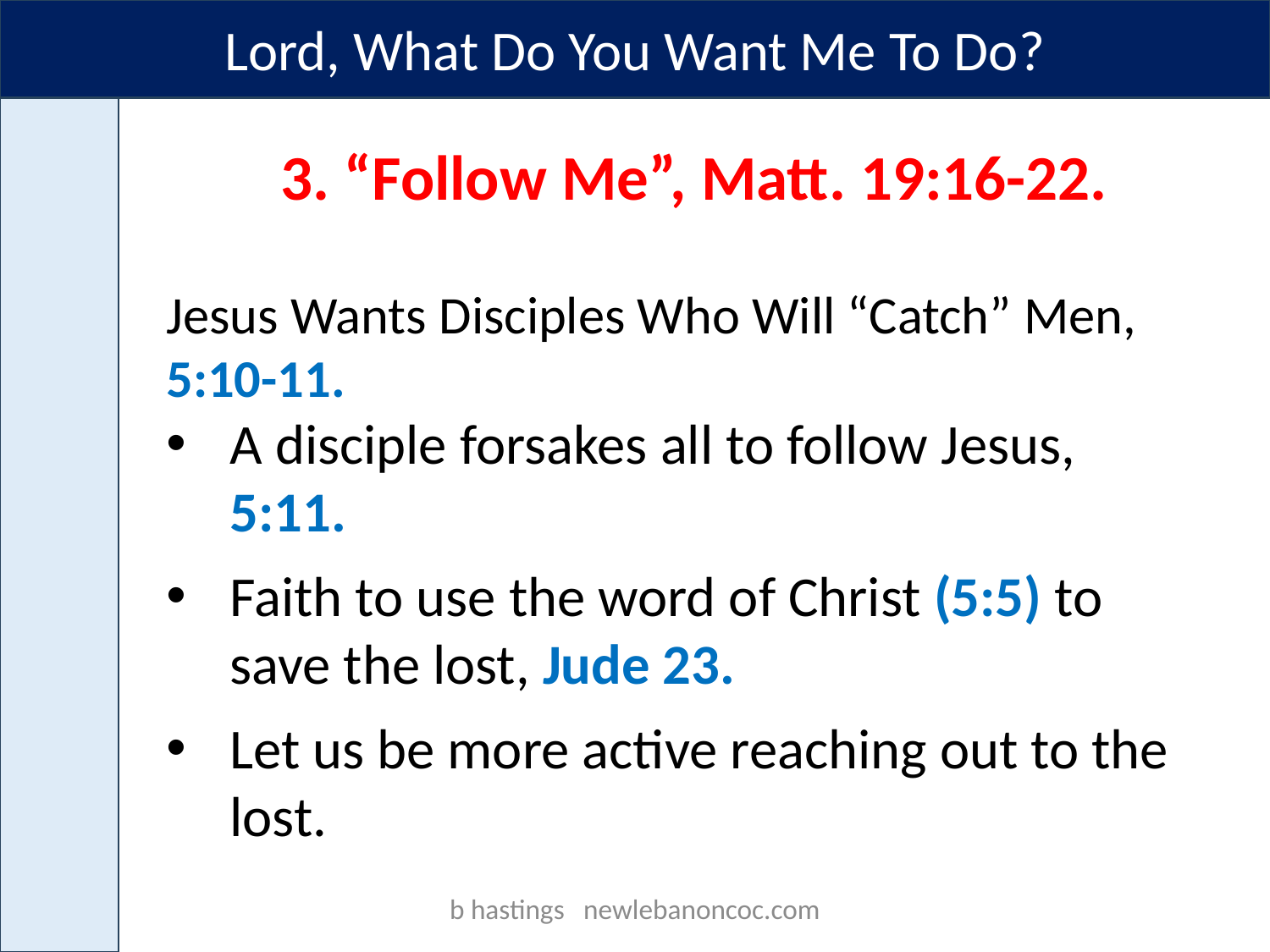

Lord, What Do You Want Me To Do?
3. “Follow Me”, Matt. 19:16-22.
Jesus Wants Disciples Who Will “Catch” Men, 5:10-11.
A disciple forsakes all to follow Jesus, 5:11.

Faith to use the word of Christ (5:5) to save the lost, Jude 23.

Let us be more active reaching out to the lost.

b hastings   newlebanoncoc.com